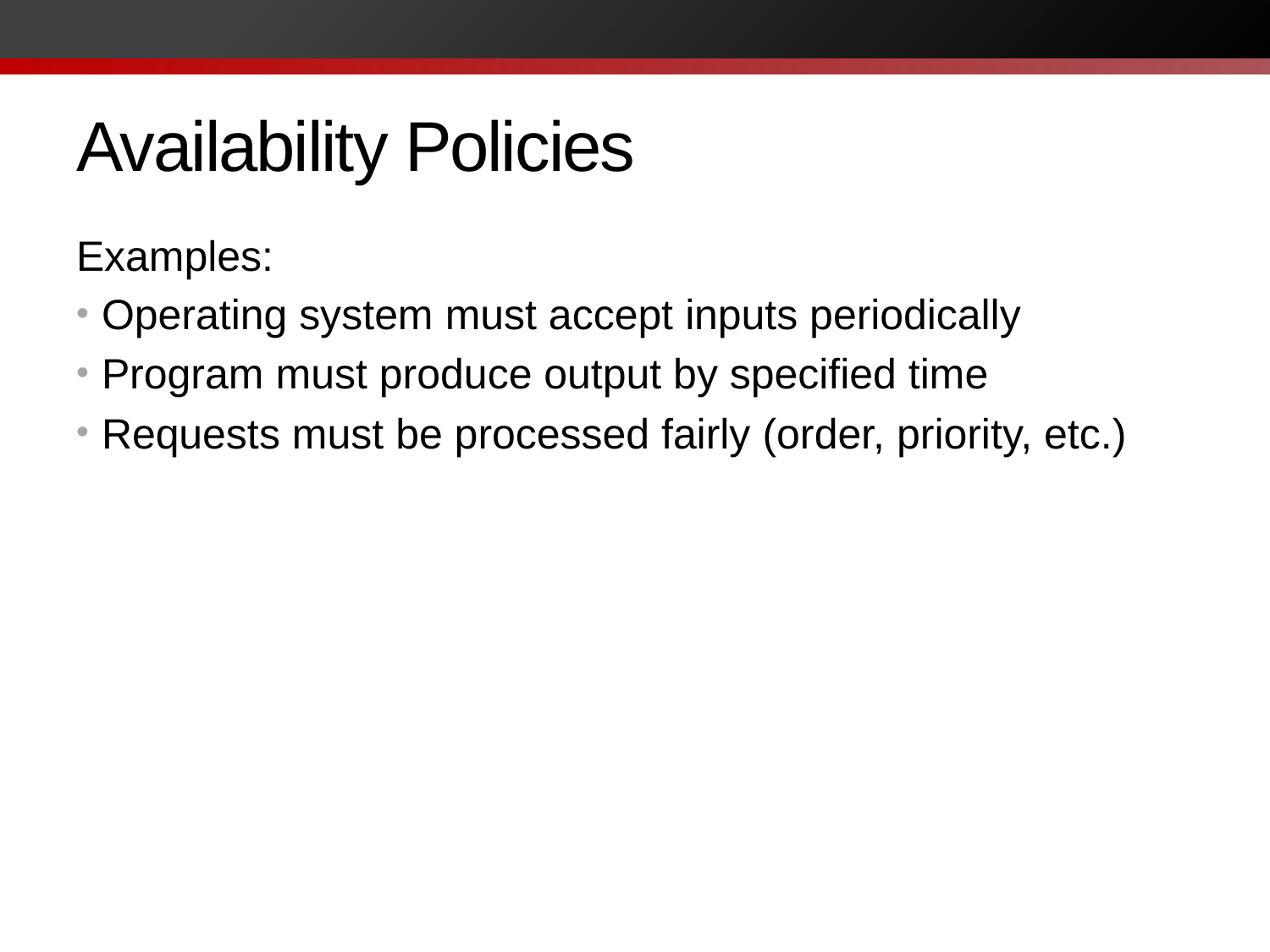

# Availability Policies
Examples:
Operating system must accept inputs periodically
Program must produce output by specified time
Requests must be processed fairly (order, priority, etc.)